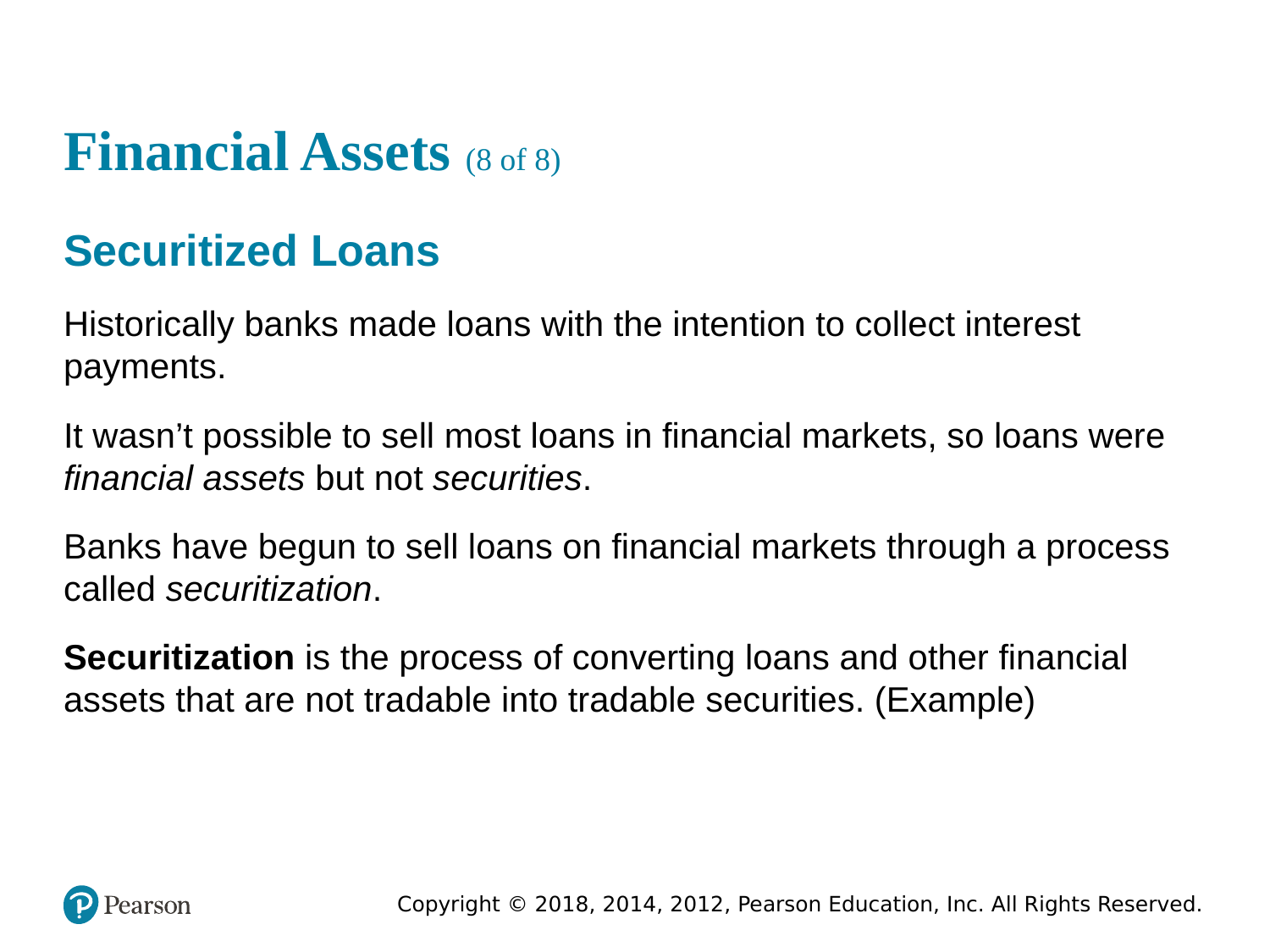

# Financial Assets (8 of 8)
Securitized Loans
Historically banks made loans with the intention to collect interest payments.
It wasn’t possible to sell most loans in financial markets, so loans were financial assets but not securities.
Banks have begun to sell loans on financial markets through a process called securitization.
Securitization is the process of converting loans and other financial assets that are not tradable into tradable securities. (Example)